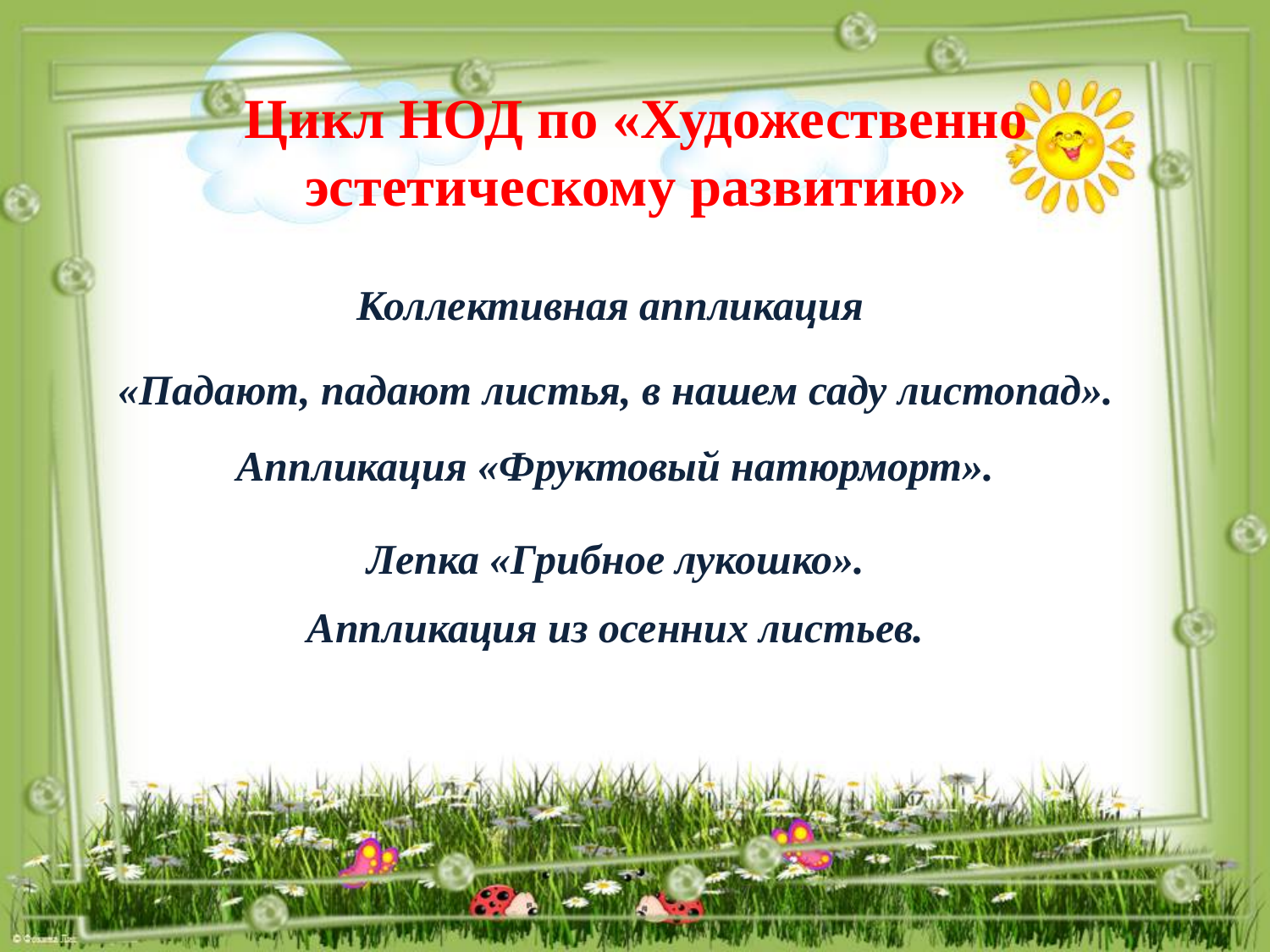

# Цикл НОД по «Художественно эстетическому развитию»
Коллективная аппликация
«Падают, падают листья, в нашем саду листопад».
Аппликация «Фруктовый натюрморт».
Лепка «Грибное лукошко».
Аппликация из осенних листьев.